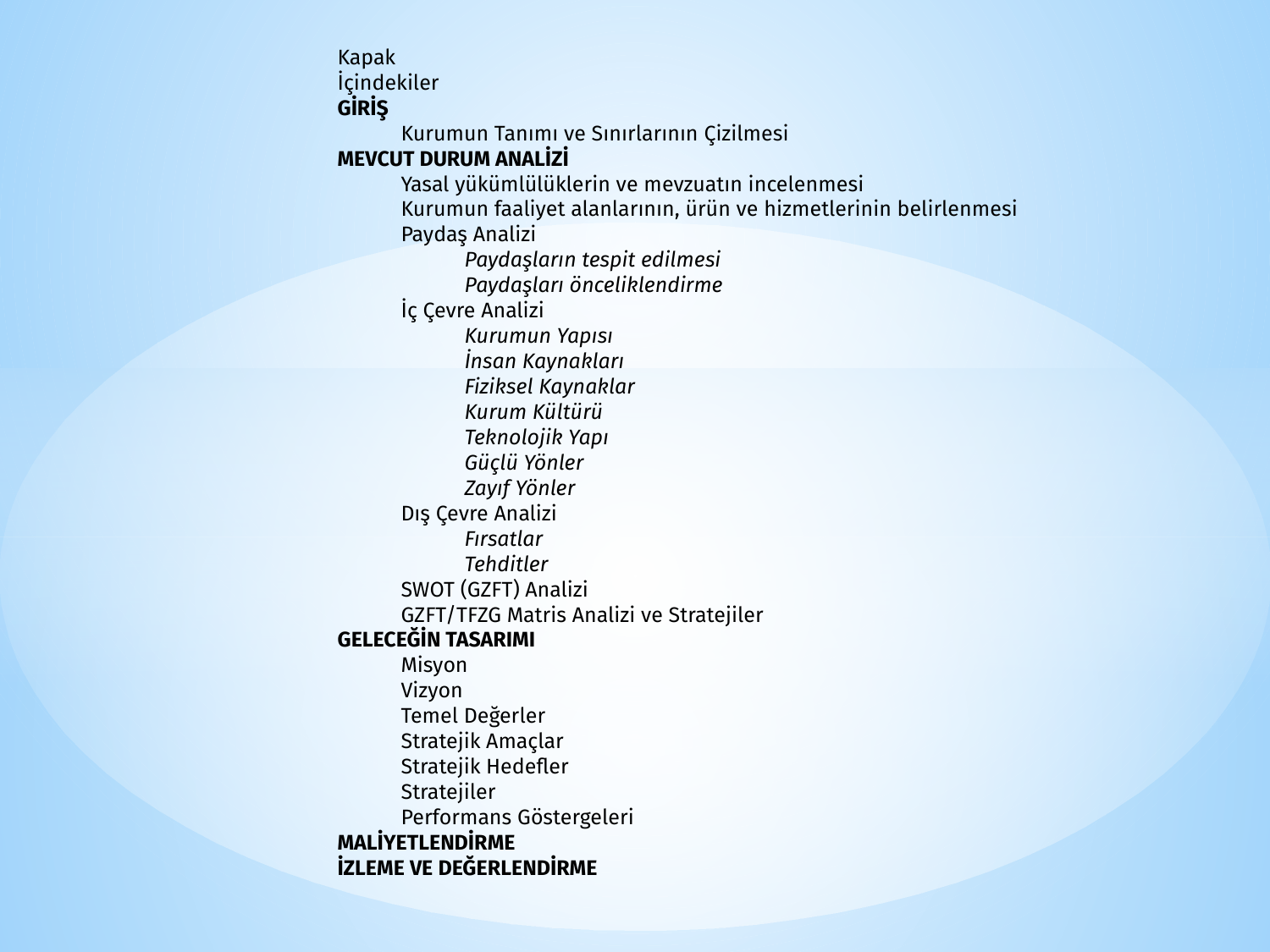

Kapak
İçindekiler
GİRİŞ
Kurumun Tanımı ve Sınırlarının Çizilmesi
MEVCUT DURUM ANALİZİ
Yasal yükümlülüklerin ve mevzuatın incelenmesi
Kurumun faaliyet alanlarının, ürün ve hizmetlerinin belirlenmesi
Paydaş Analizi
Paydaşların tespit edilmesi
Paydaşları önceliklendirme
İç Çevre Analizi
Kurumun Yapısı
İnsan Kaynakları
Fiziksel Kaynaklar
Kurum Kültürü
Teknolojik Yapı
Güçlü Yönler
Zayıf Yönler
Dış Çevre Analizi
Fırsatlar
Tehditler
SWOT (GZFT) Analizi
GZFT/TFZG Matris Analizi ve Stratejiler
GELECEĞİN TASARIMI
Misyon
Vizyon
Temel Değerler
Stratejik Amaçlar
Stratejik Hedefler
Stratejiler
Performans Göstergeleri
MALİYETLENDİRME
İZLEME VE DEĞERLENDİRME